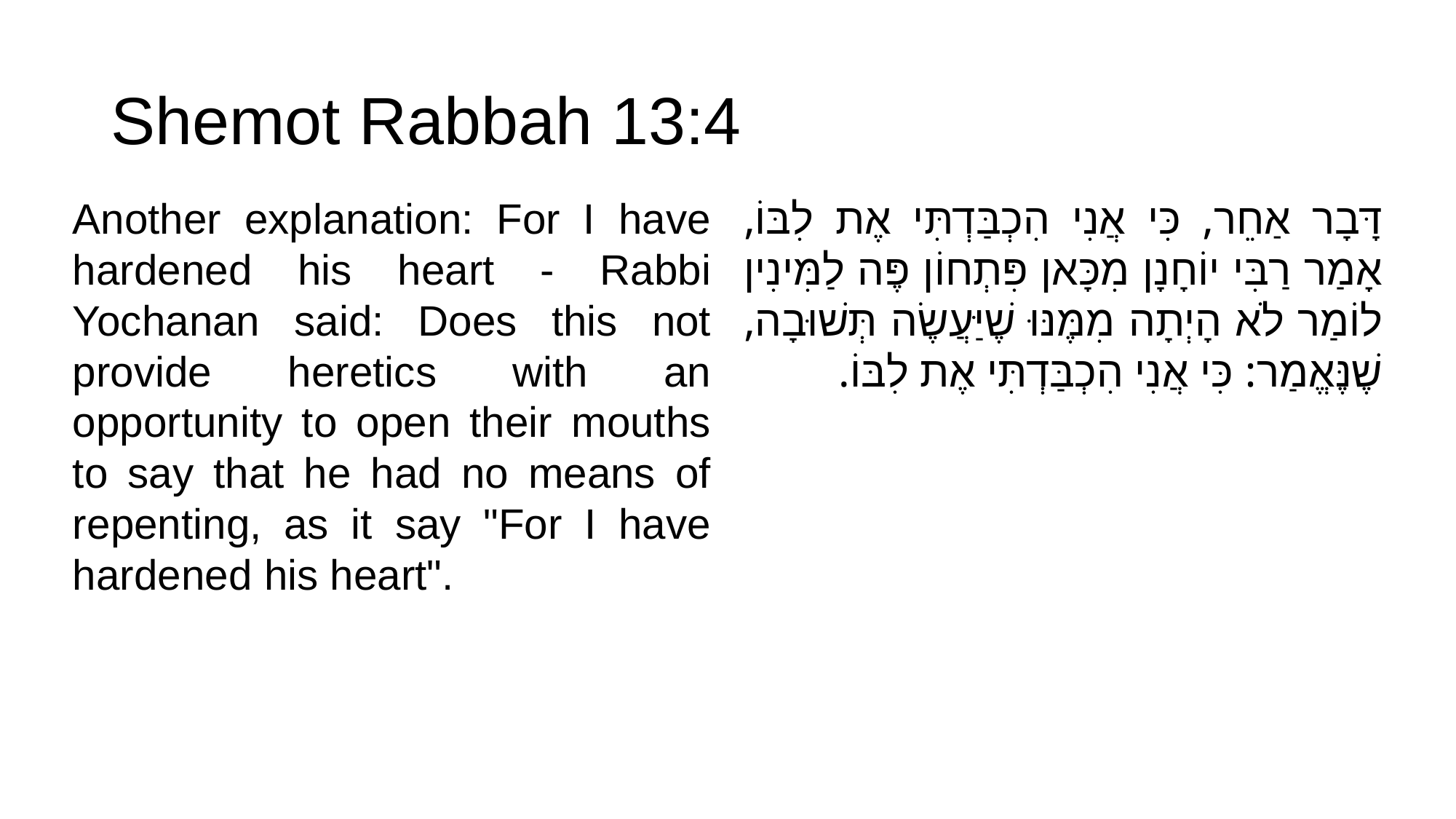

Shemot Rabbah 13:4

Another explanation: For I have hardened his heart - Rabbi Yochanan said: Does this not provide heretics with an opportunity to open their mouths to say that he had no means of repenting, as it say "For I have hardened his heart".
דָּבָר אַחֵר, כִּי אֲנִי הִכְבַּדְתִּי אֶת לִבּוֹ, אָמַר רַבִּי יוֹחָנָן מִכָּאן פִּתְחוֹן פֶּה לַמִּינִין לוֹמַר לֹא הָיְתָה מִמֶּנּוּ שֶׁיַּעֲשֶׂה תְּשׁוּבָה, שֶׁנֶּאֱמַר: כִּי אֲנִי הִכְבַּדְתִּי אֶת לִבּוֹ.